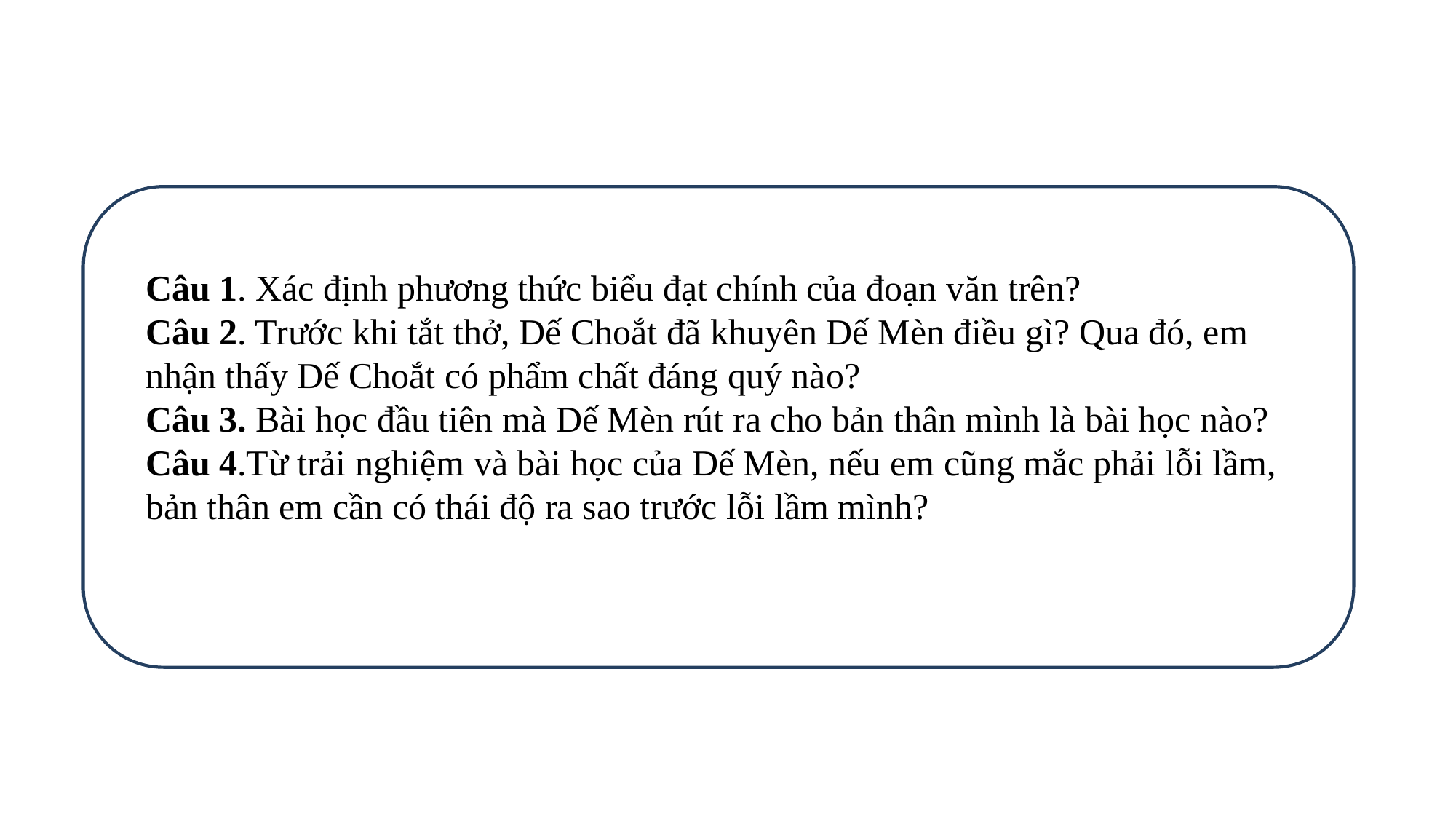

Câu 1. Xác định phương thức biểu đạt chính của đoạn văn trên?
Câu 2. Trước khi tắt thở, Dế Choắt đã khuyên Dế Mèn điều gì? Qua đó, em nhận thấy Dế Choắt có phẩm chất đáng quý nào?
Câu 3. Bài học đầu tiên mà Dế Mèn rút ra cho bản thân mình là bài học nào?
Câu 4.Từ trải nghiệm và bài học của Dế Mèn, nếu em cũng mắc phải lỗi lầm, bản thân em cần có thái độ ra sao trước lỗi lầm mình?